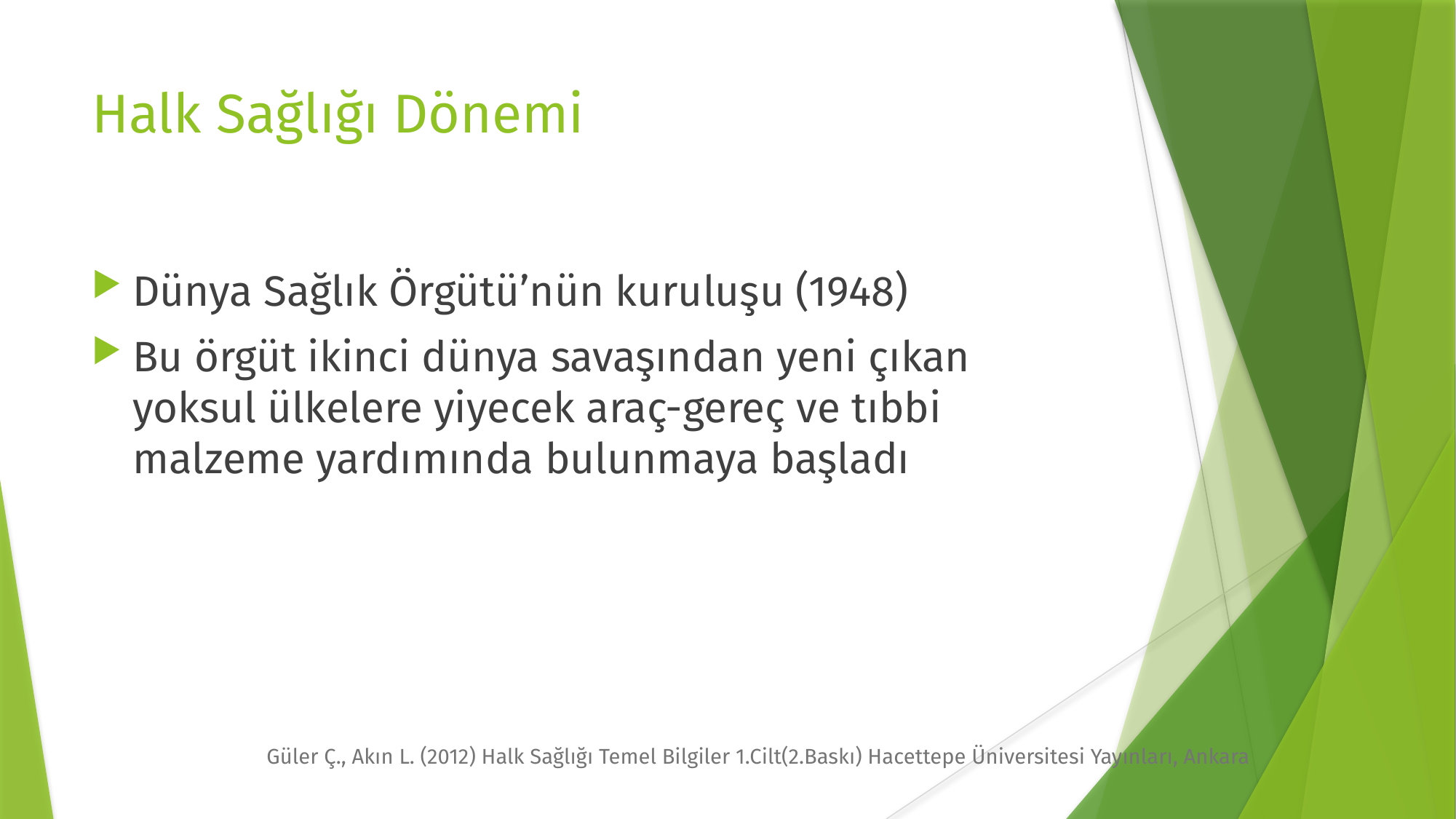

# Halk Sağlığı Dönemi
Dünya Sağlık Örgütü’nün kuruluşu (1948)
Bu örgüt ikinci dünya savaşından yeni çıkan yoksul ülkelere yiyecek araç-gereç ve tıbbi malzeme yardımında bulunmaya başladı
Güler Ç., Akın L. (2012) Halk Sağlığı Temel Bilgiler 1.Cilt(2.Baskı) Hacettepe Üniversitesi Yayınları, Ankara